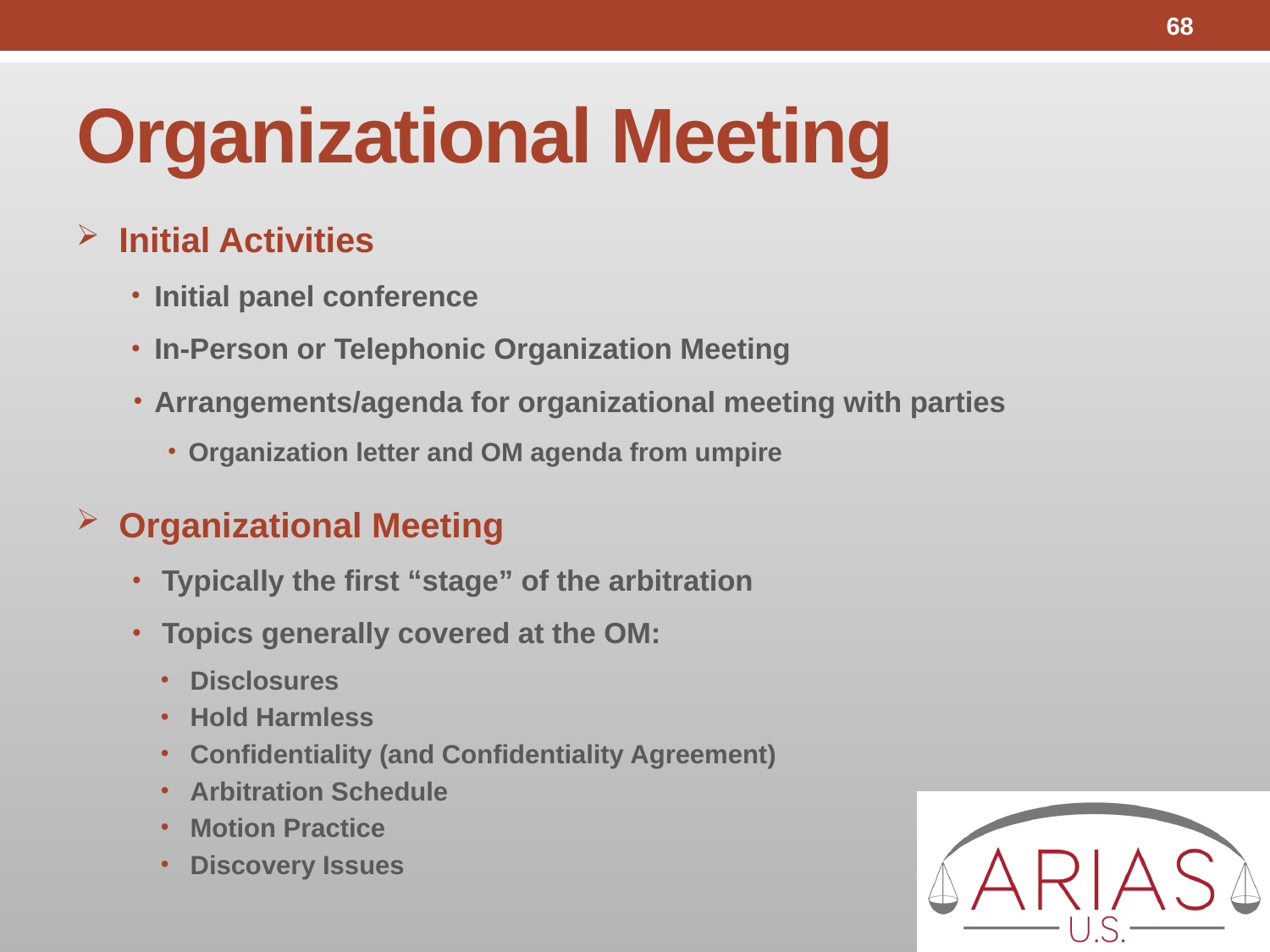

68
# Organizational Meeting
Initial Activities
Initial panel conference
In-Person or Telephonic Organization Meeting
Arrangements/agenda for organizational meeting with parties
Organization letter and OM agenda from umpire
Organizational Meeting
Typically the first “stage” of the arbitration
Topics generally covered at the OM:
Disclosures
Hold Harmless
Confidentiality (and Confidentiality Agreement)
Arbitration Schedule
Motion Practice
Discovery Issues